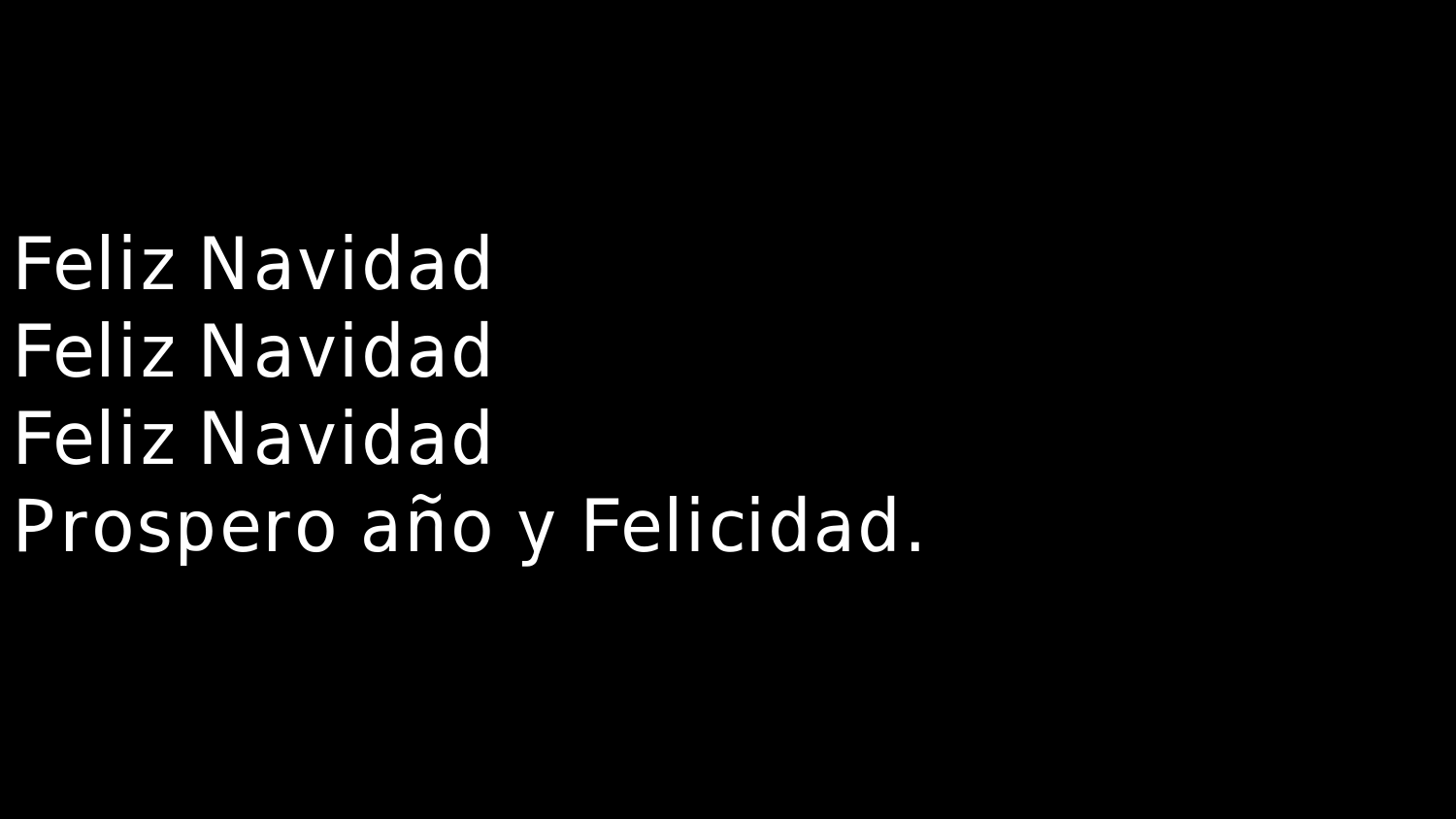

Feliz Navidad
Feliz Navidad
Feliz Navidad
Prospero año y Felicidad.